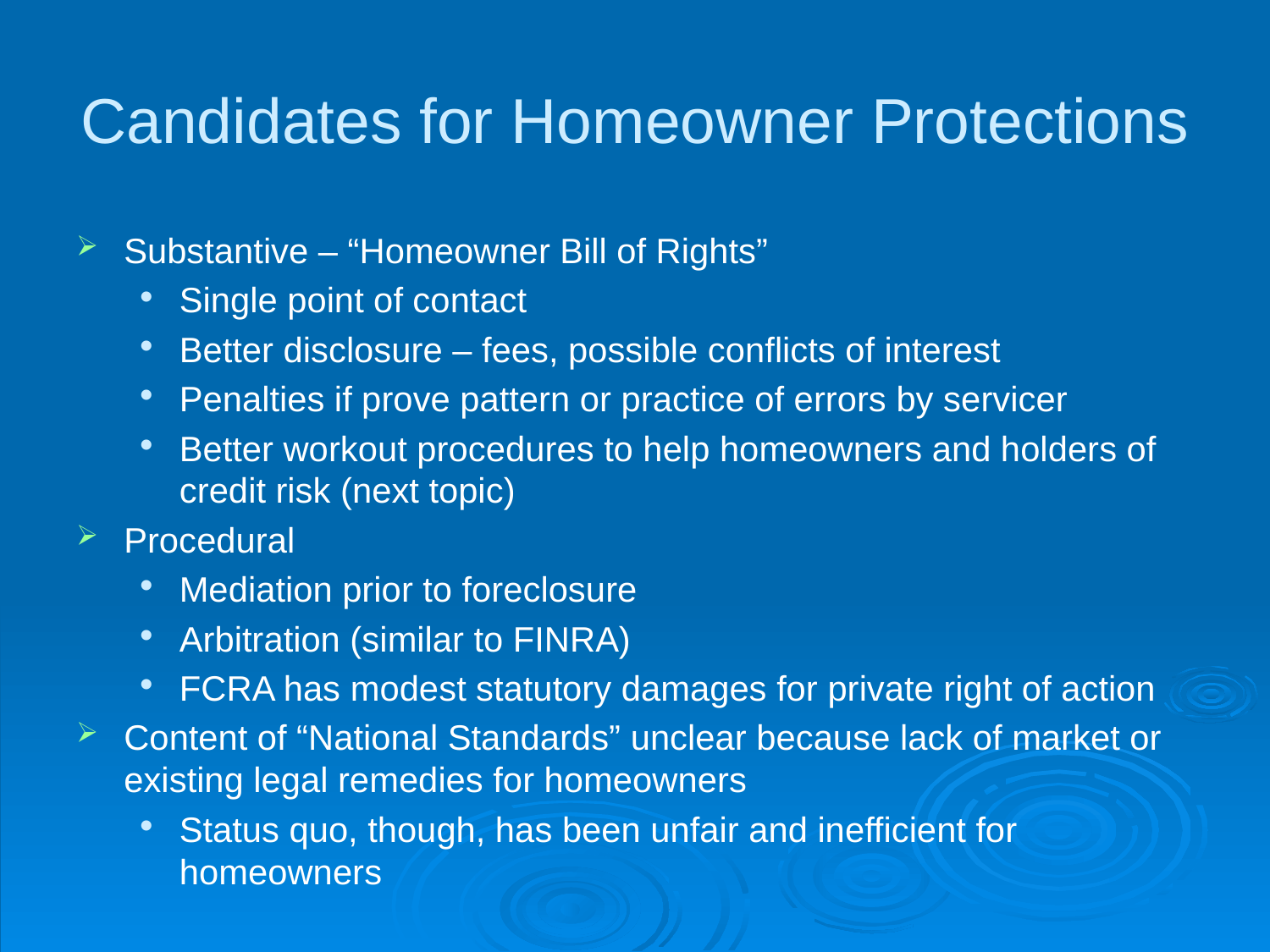

# Candidates for Homeowner Protections
Substantive – “Homeowner Bill of Rights”
Single point of contact
Better disclosure – fees, possible conflicts of interest
Penalties if prove pattern or practice of errors by servicer
Better workout procedures to help homeowners and holders of credit risk (next topic)
Procedural
Mediation prior to foreclosure
Arbitration (similar to FINRA)
FCRA has modest statutory damages for private right of action
Content of “National Standards” unclear because lack of market or existing legal remedies for homeowners
Status quo, though, has been unfair and inefficient for homeowners